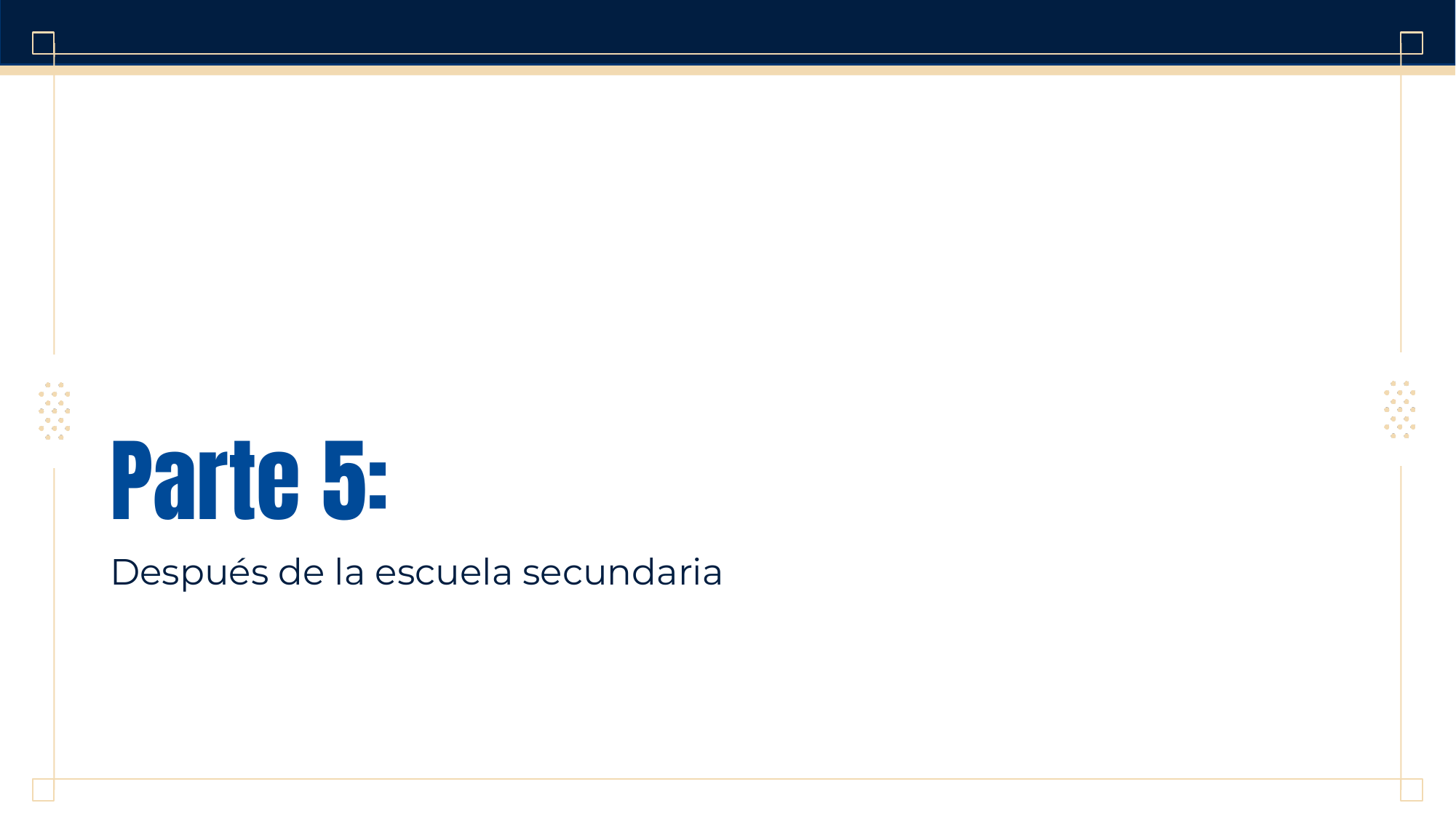

# Parte 5:
Después de la escuela secundaria